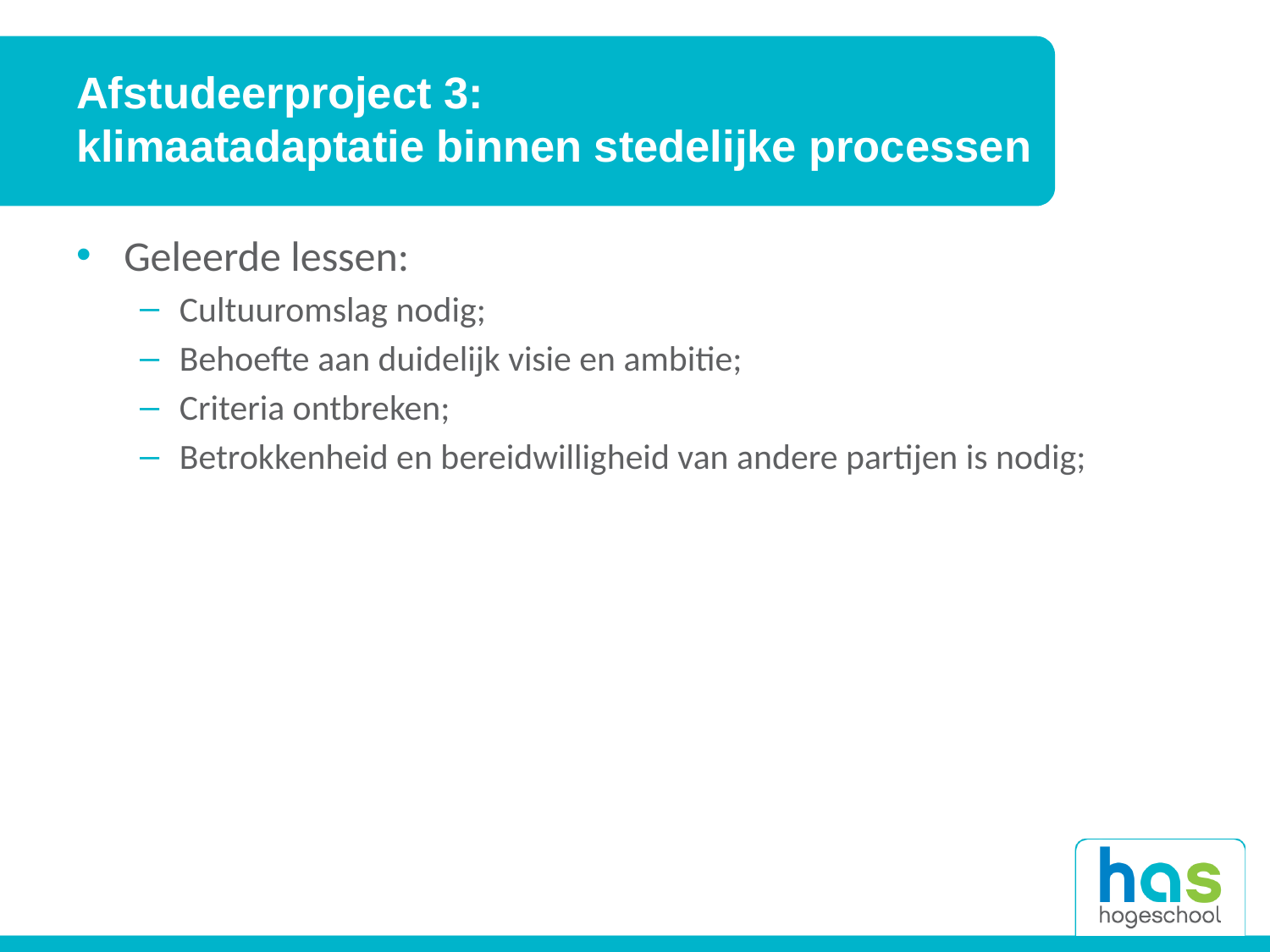

# Afstudeerproject 3: klimaatadaptatie binnen stedelijke processen
Geleerde lessen:
Cultuuromslag nodig;
Behoefte aan duidelijk visie en ambitie;
Criteria ontbreken;
Betrokkenheid en bereidwilligheid van andere partijen is nodig;